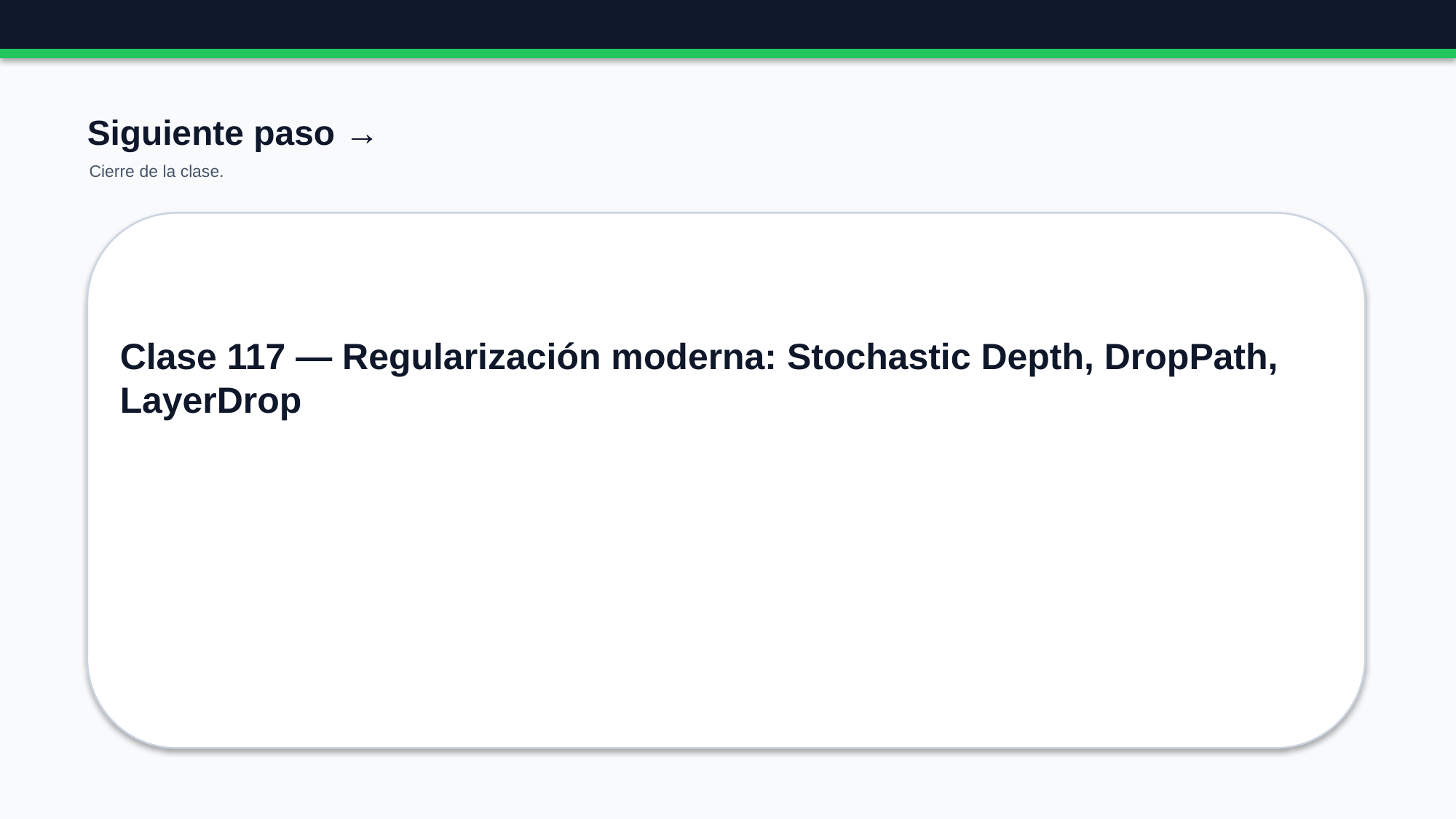

Siguiente paso →
Cierre de la clase.

Clase 117 — Regularización moderna: Stochastic Depth, DropPath, LayerDrop